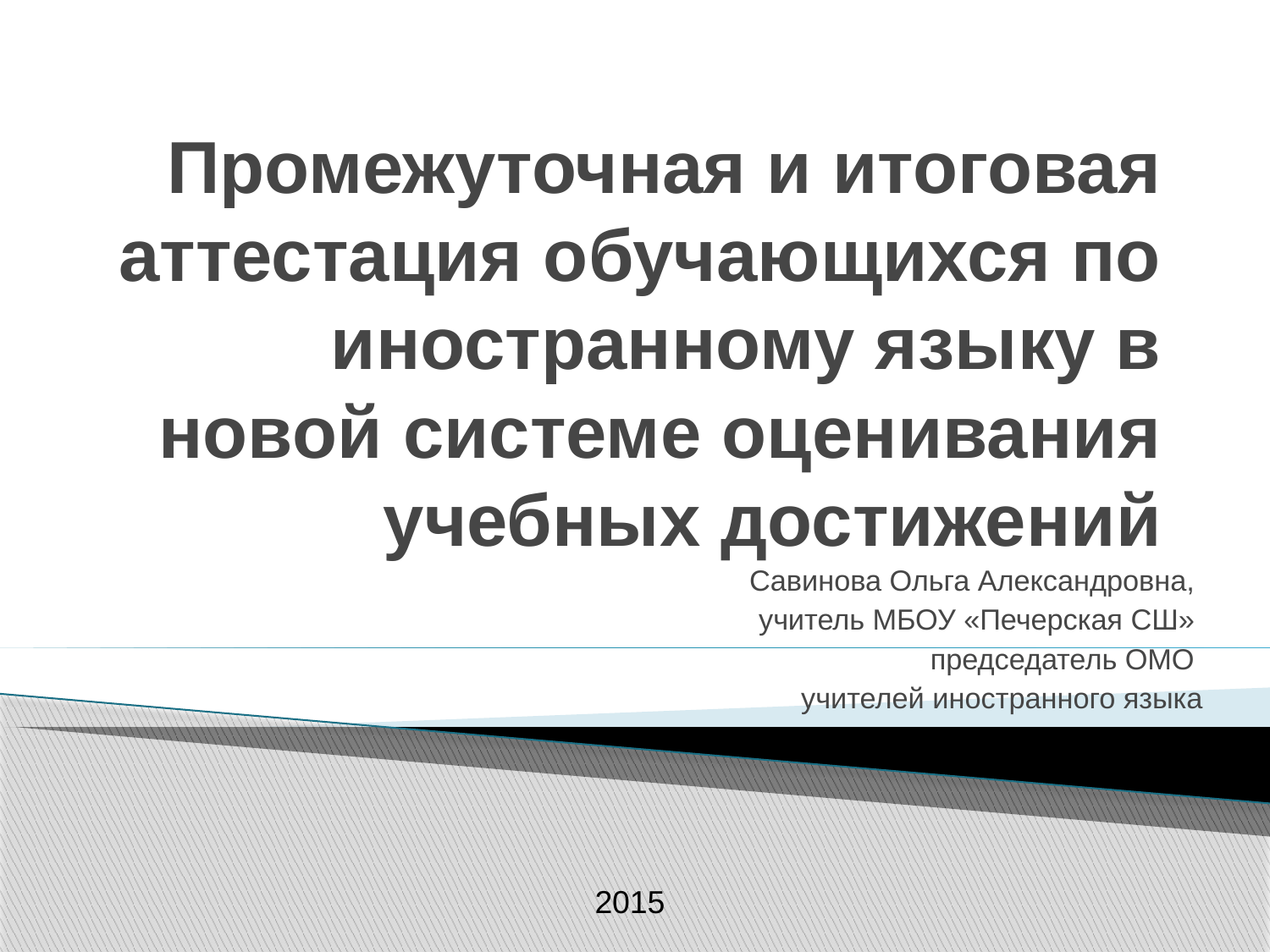

# Промежуточная и итоговая аттестация обучающихся по иностранному языку в новой системе оценивания учебных достижений
Савинова Ольга Александровна,
учитель МБОУ «Печерская СШ»
председатель ОМО
учителей иностранного языка
2015